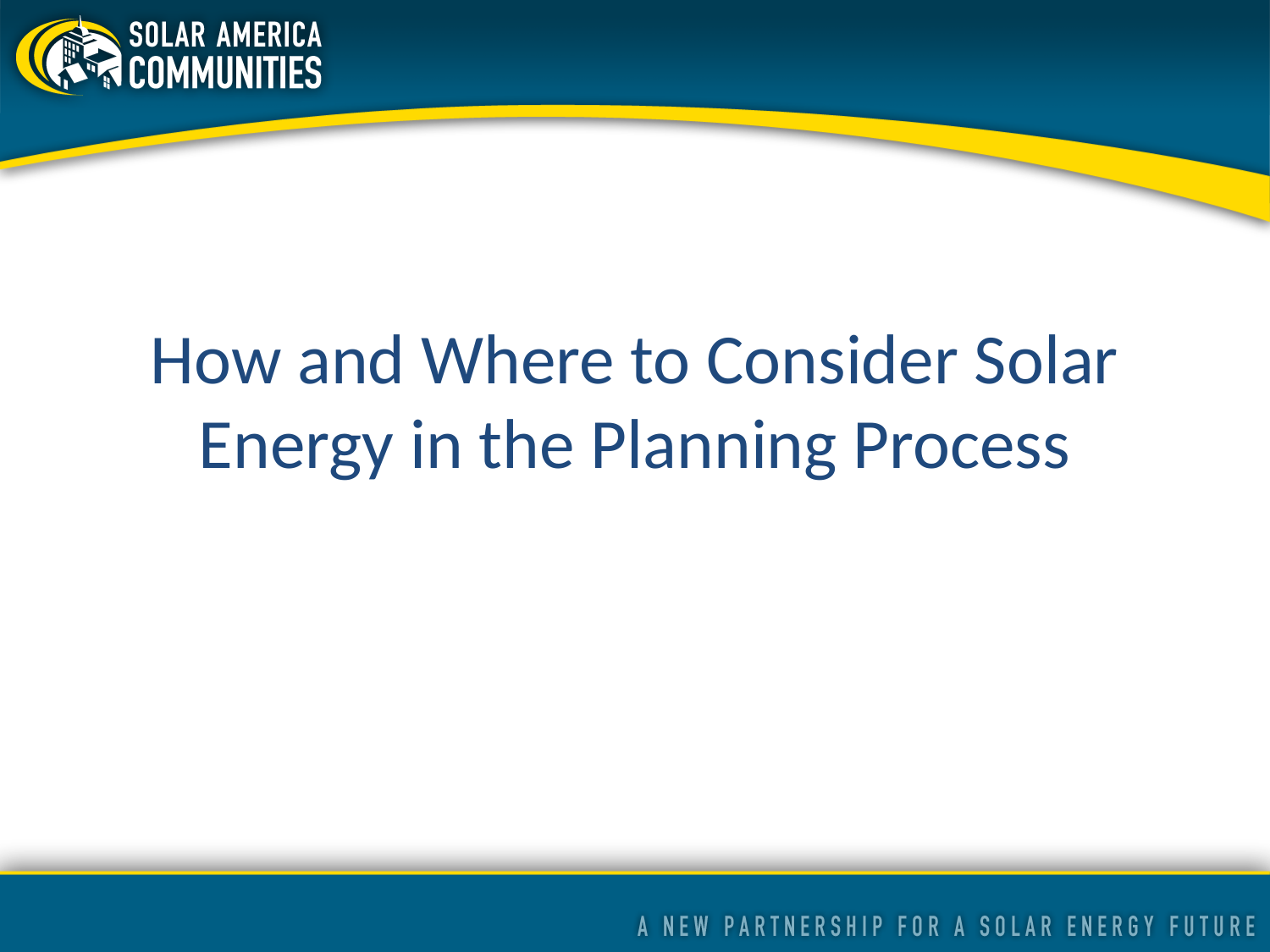

How and Where to Consider Solar Energy in the Planning Process